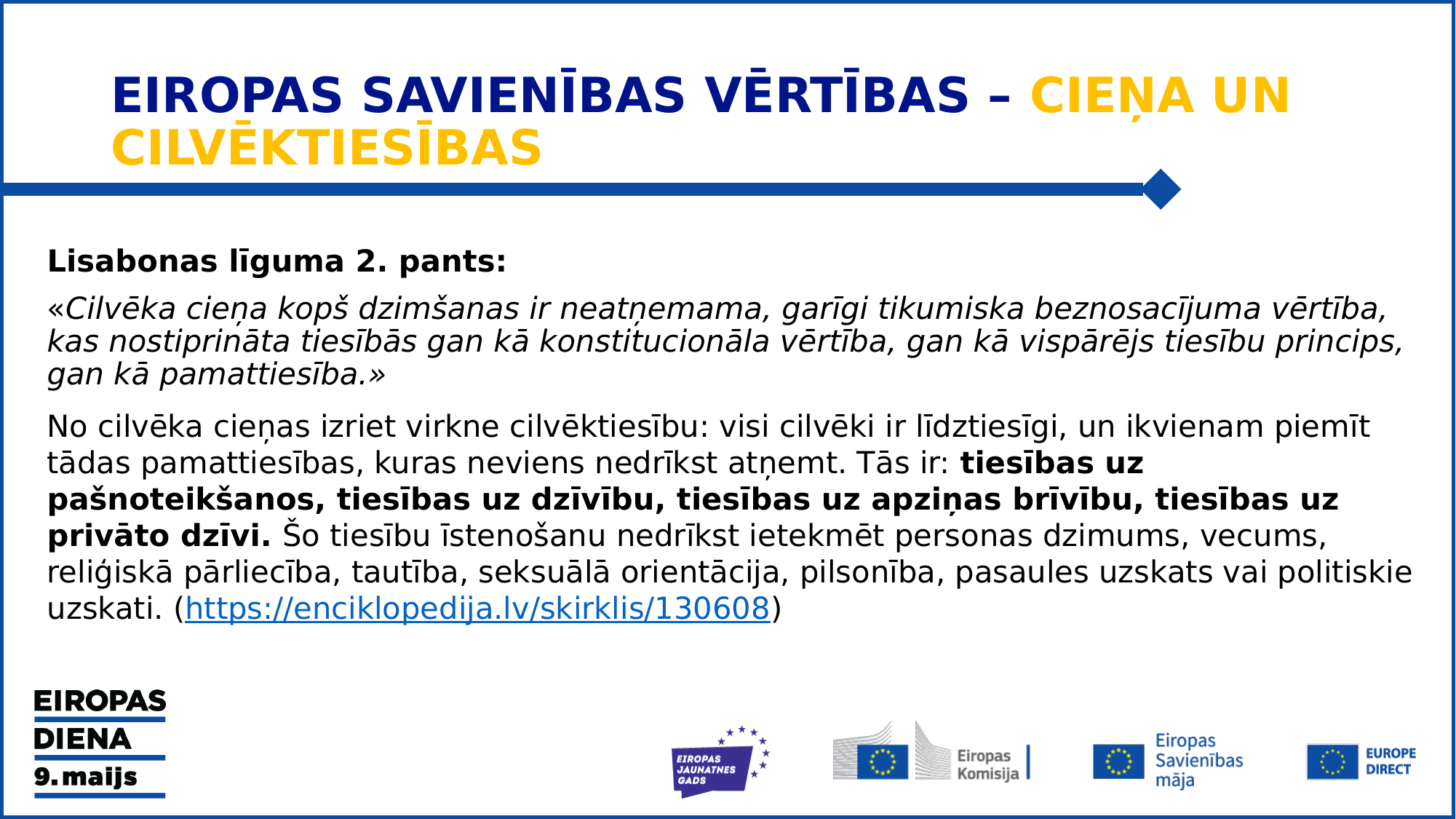

# EIROPAS SAVIENĪBAS VĒRTĪBAS – CIEŅA UN CILVĒKTIESĪBAS
Lisabonas līguma 2. pants:
«Cilvēka cieņa kopš dzimšanas ir neatņemama, garīgi tikumiska beznosacījuma vērtība, kas nostiprināta tiesībās gan kā konstitucionāla vērtība, gan kā vispārējs tiesību princips, gan kā pamattiesība.»
No cilvēka cieņas izriet virkne cilvēktiesību: visi cilvēki ir līdztiesīgi, un ikvienam piemīt tādas pamattiesības, kuras neviens nedrīkst atņemt. Tās ir: tiesības uz pašnoteikšanos, tiesības uz dzīvību, tiesības uz apziņas brīvību, tiesības uz privāto dzīvi. Šo tiesību īstenošanu nedrīkst ietekmēt personas dzimums, vecums, reliģiskā pārliecība, tautība, seksuālā orientācija, pilsonība, pasaules uzskats vai politiskie uzskati. (https://enciklopedija.lv/skirklis/130608)